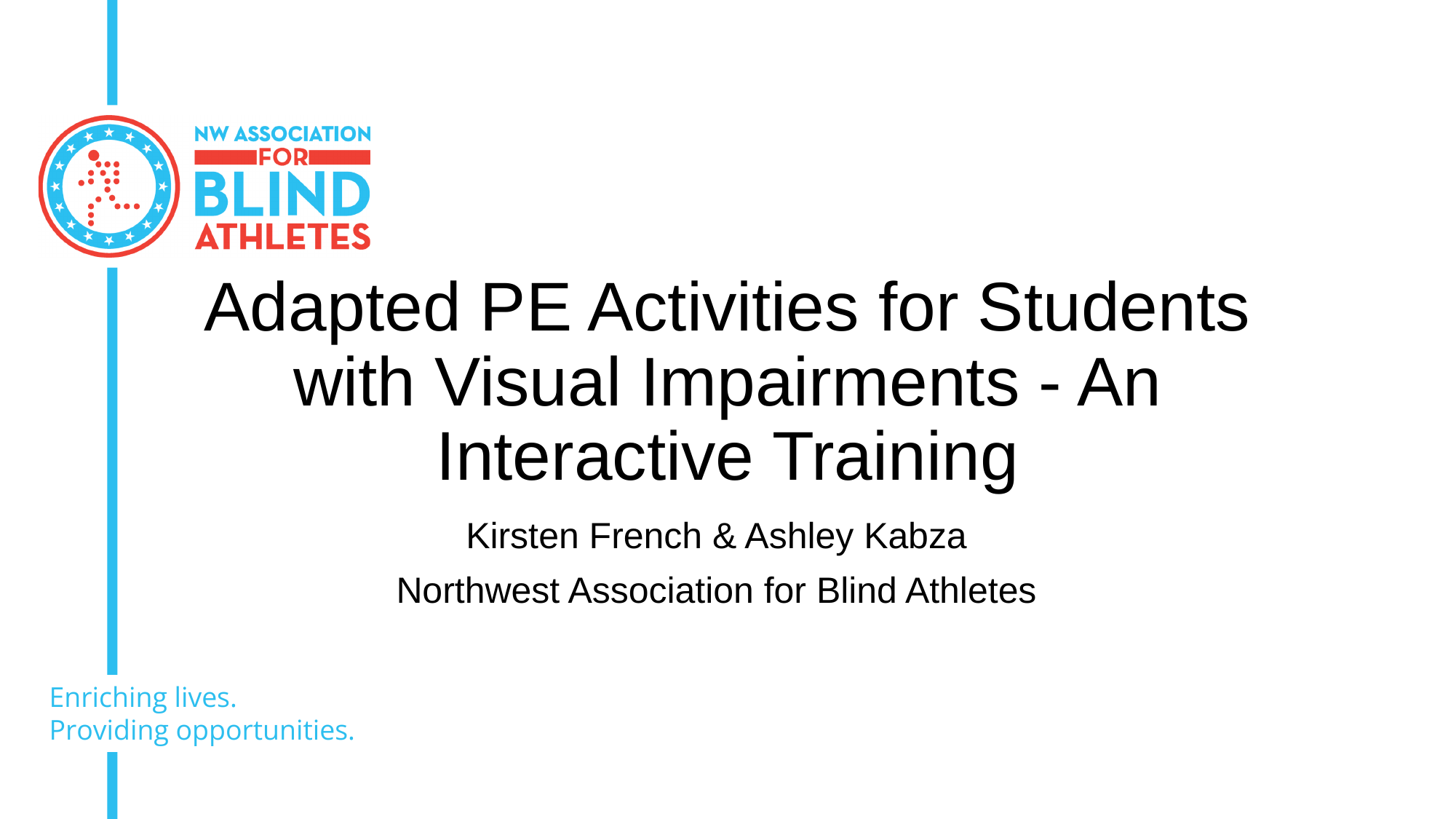

# Adapted PE Activities for Students with Visual Impairments - An Interactive Training
Kirsten French & Ashley Kabza
Northwest Association for Blind Athletes